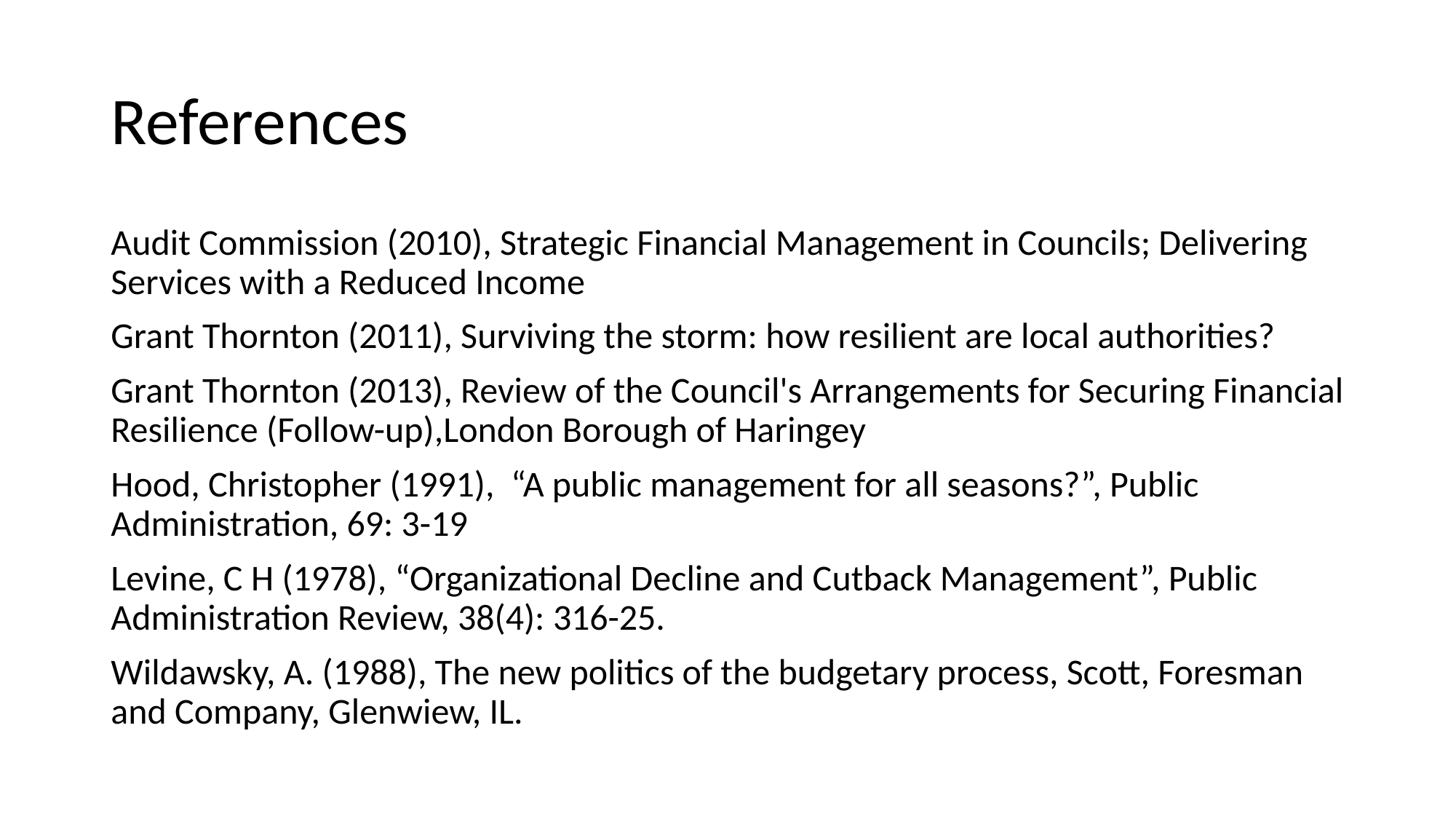

# References
Audit Commission (2010), Strategic Financial Management in Councils; Delivering Services with a Reduced Income
Grant Thornton (2011), Surviving the storm: how resilient are local authorities?
Grant Thornton (2013), Review of the Council's Arrangements for Securing Financial Resilience (Follow-up),London Borough of Haringey
Hood, Christopher (1991),  “A public management for all seasons?”, Public Administration, 69: 3-19
Levine, C H (1978), “Organizational Decline and Cutback Management”, Public Administration Review, 38(4): 316-25.
Wildawsky, A. (1988), The new politics of the budgetary process, Scott, Foresman and Company, Glenwiew, IL.